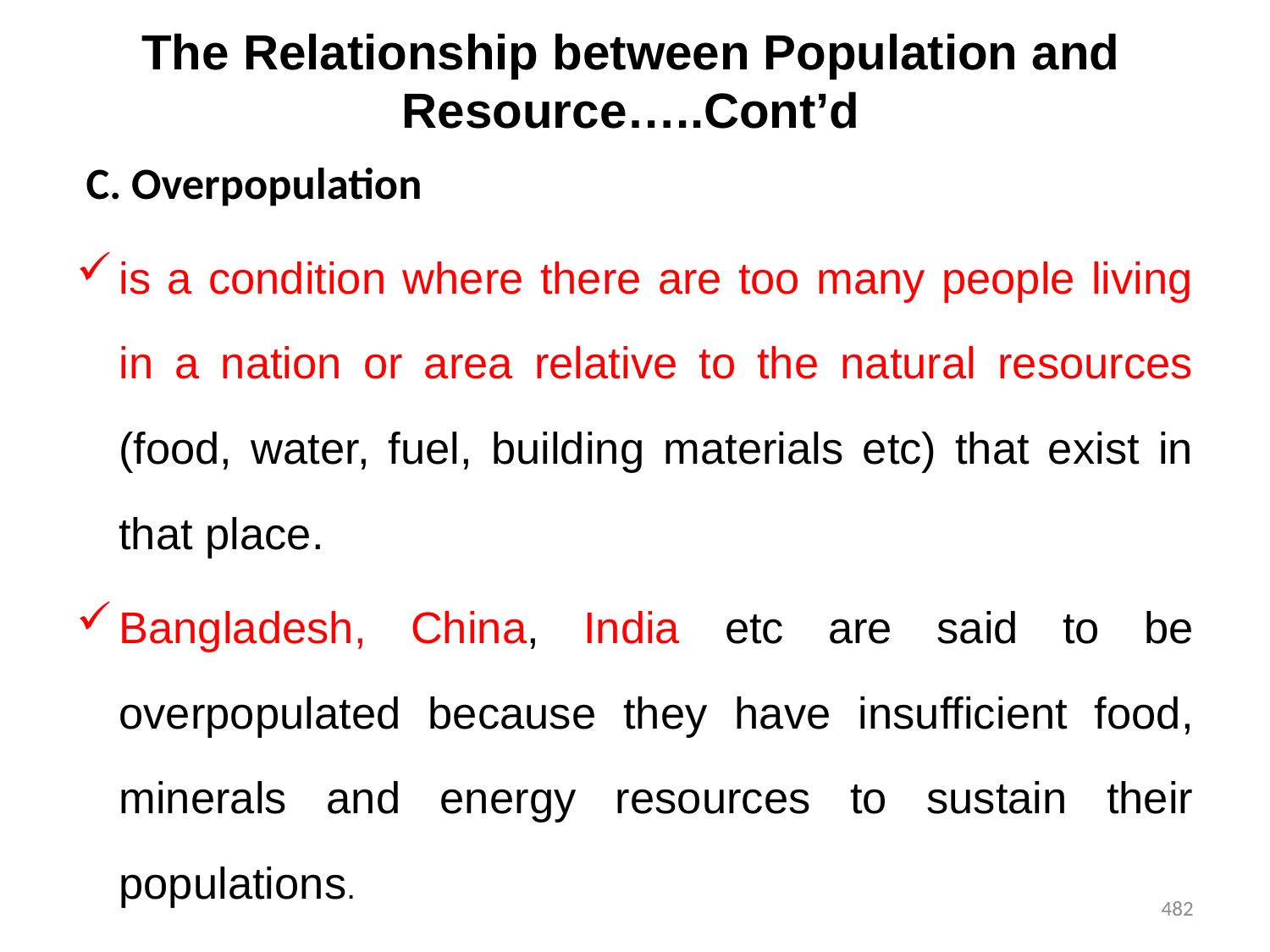

# The Relationship between Population and Resource…..Cont’d
 C. Overpopulation
is a condition where there are too many people living in a nation or area relative to the natural resources (food, water, fuel, building materials etc) that exist in that place.
Bangladesh, China, India etc are said to be overpopulated because they have insufficient food, minerals and energy resources to sustain their populations.

482